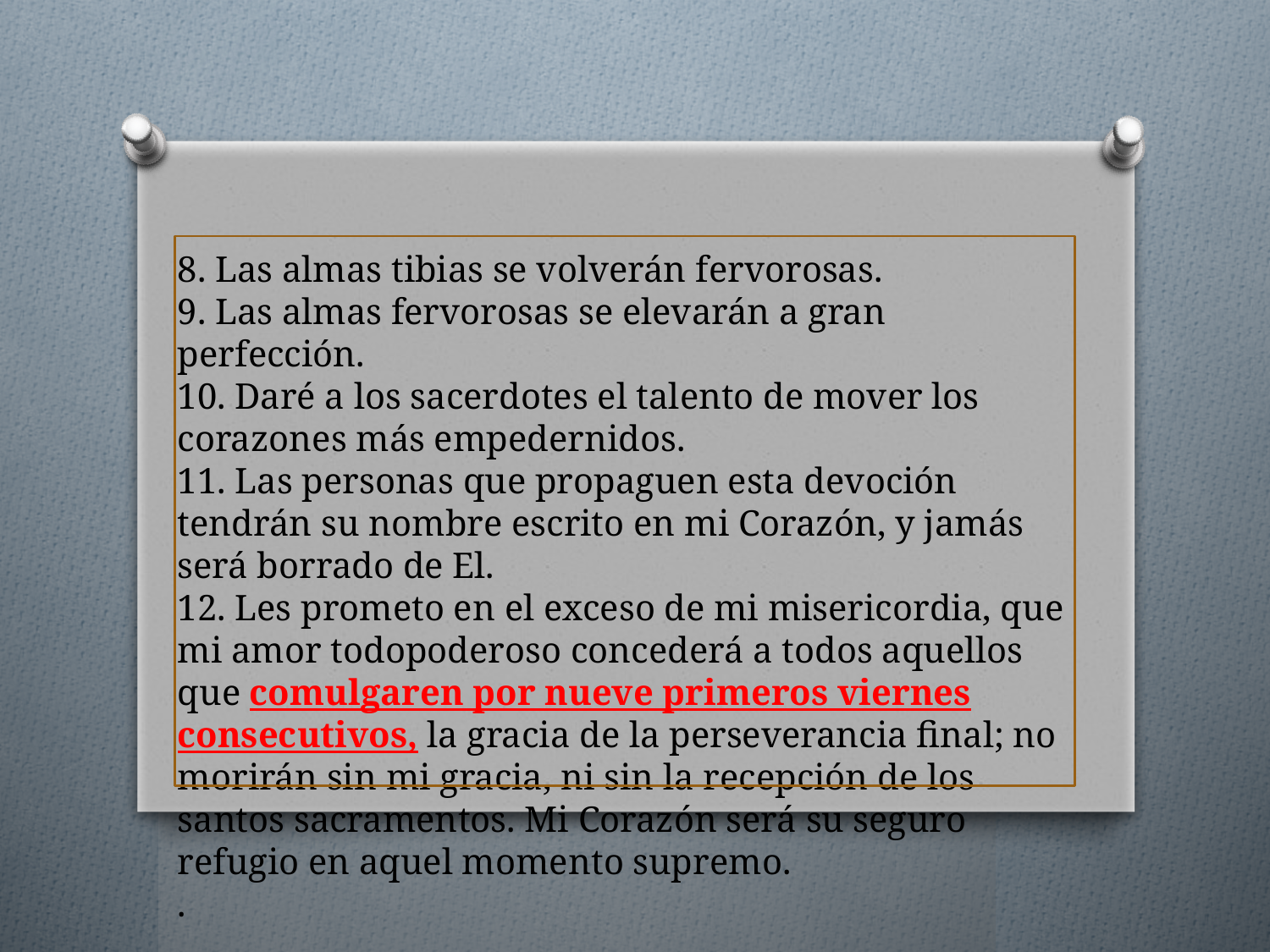

# 8. Las almas tibias se volverán fervorosas. 9. Las almas fervorosas se elevarán a gran perfección. 10. Daré a los sacerdotes el talento de mover los corazones más empedernidos. 11. Las personas que propaguen esta devoción tendrán su nombre escrito en mi Corazón, y jamás será borrado de El. 12. Les prometo en el exceso de mi misericordia, que mi amor todopoderoso concederá a todos aquellos que comulgaren por nueve primeros viernes consecutivos, la gracia de la perseverancia final; no morirán sin mi gracia, ni sin la recepción de los santos sacramentos. Mi Corazón será su seguro refugio en aquel momento supremo. .